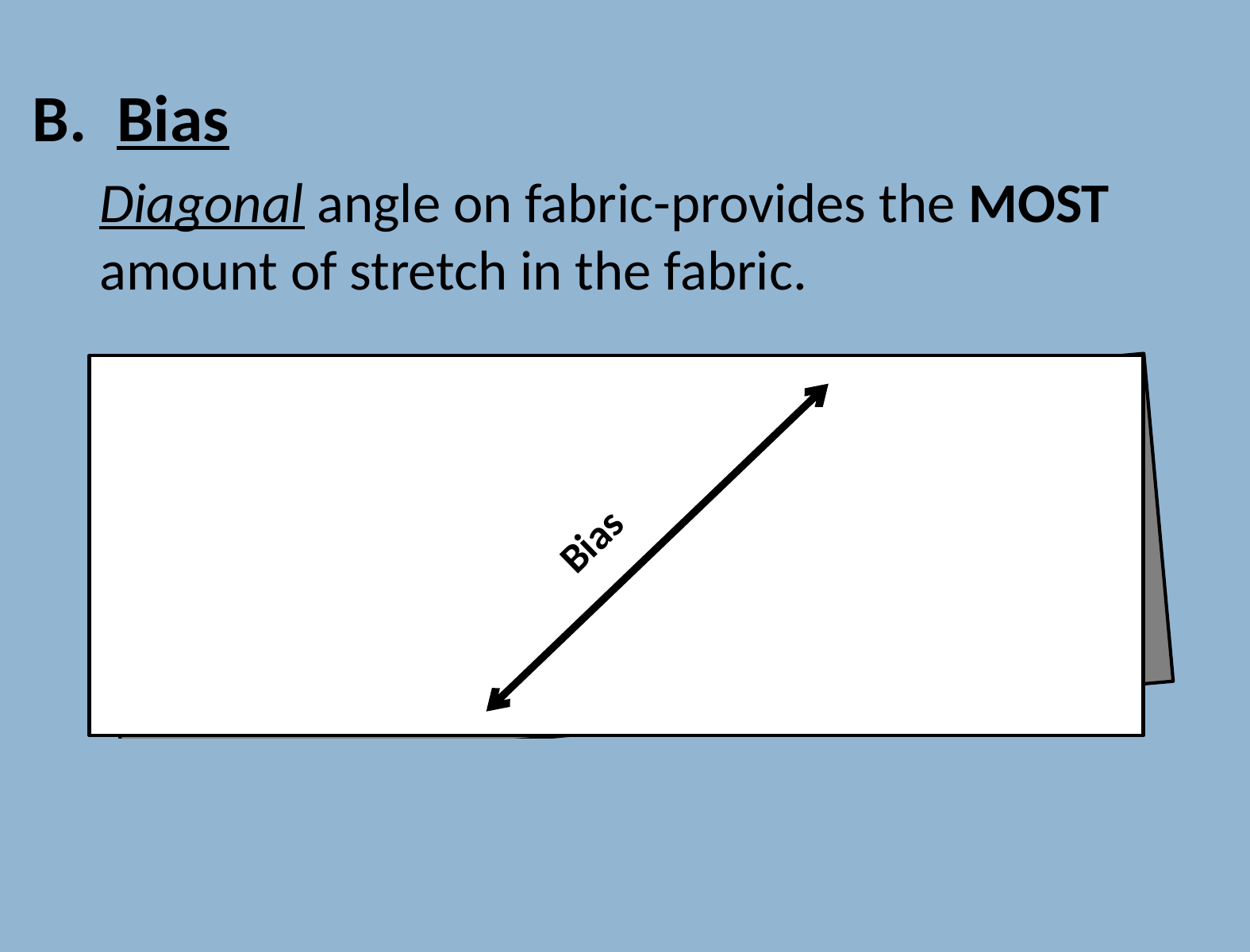

B.  Bias
	Diagonal angle on fabric-provides the MOST amount of stretch in the fabric.

Bias